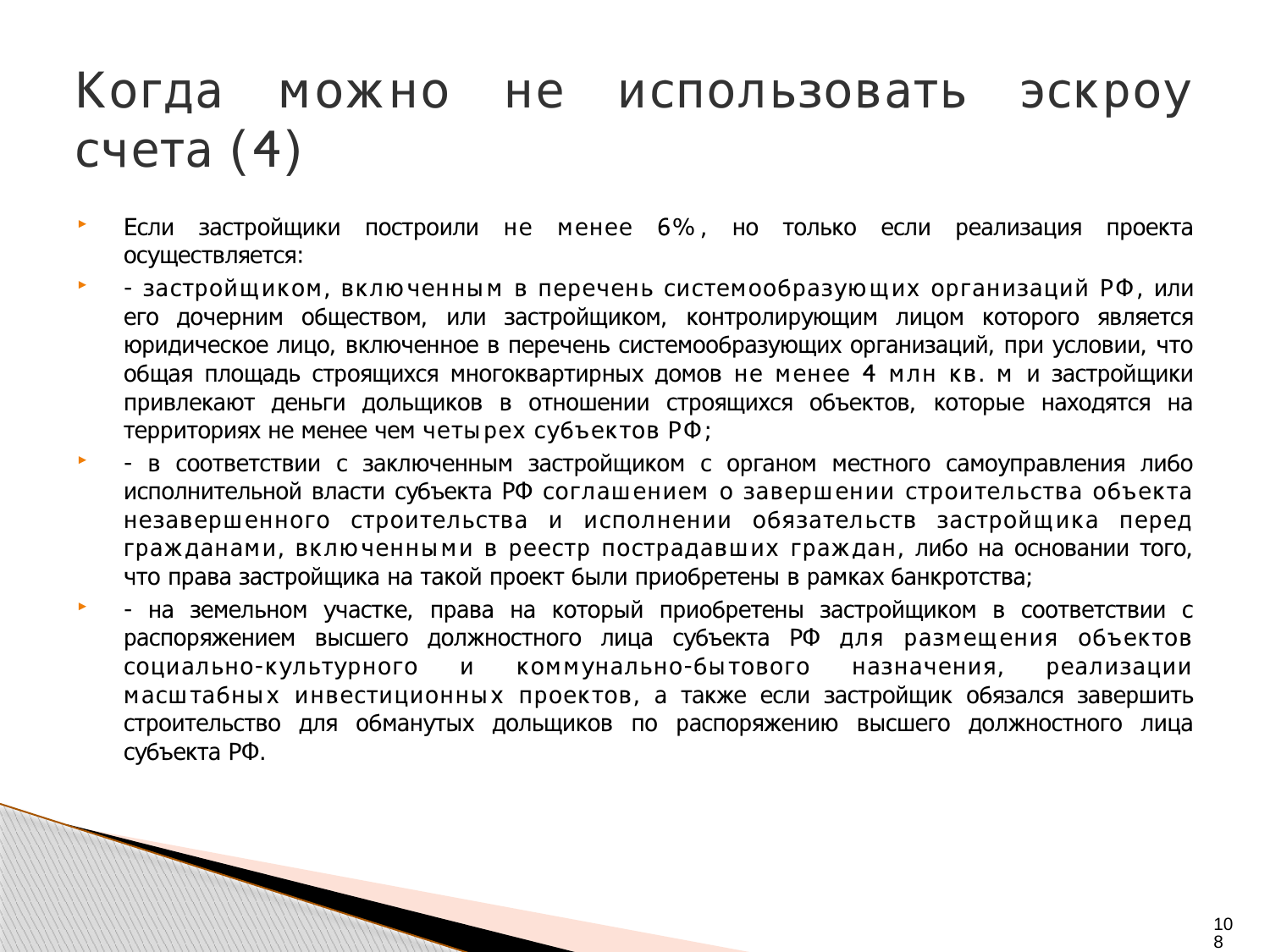

# Когда можно не использовать эскроу счета (4)
Если застройщики построили не менее 6%, но только если реализация проекта осуществляется:
- застройщиком, включенным в перечень системообразующих организаций РФ, или его дочерним обществом, или застройщиком, контролирующим лицом которого является юридическое лицо, включенное в перечень системообразующих организаций, при условии, что общая площадь строящихся многоквартирных домов не менее 4 млн кв. м и застройщики привлекают деньги дольщиков в отношении строящихся объектов, которые находятся на территориях не менее чем четырех субъектов РФ;
- в соответствии с заключенным застройщиком с органом местного самоуправления либо исполнительной власти субъекта РФ соглашением о завершении строительства объекта незавершенного строительства и исполнении обязательств застройщика перед гражданами, включенными в реестр пострадавших граждан, либо на основании того, что права застройщика на такой проект были приобретены в рамках банкротства;
- на земельном участке, права на который приобретены застройщиком в соответствии с распоряжением высшего должностного лица субъекта РФ для размещения объектов социально-культурного и коммунально-бытового назначения, реализации масштабных инвестиционных проектов, а также если застройщик обязался завершить строительство для обманутых дольщиков по распоряжению высшего должностного лица субъекта РФ.

108